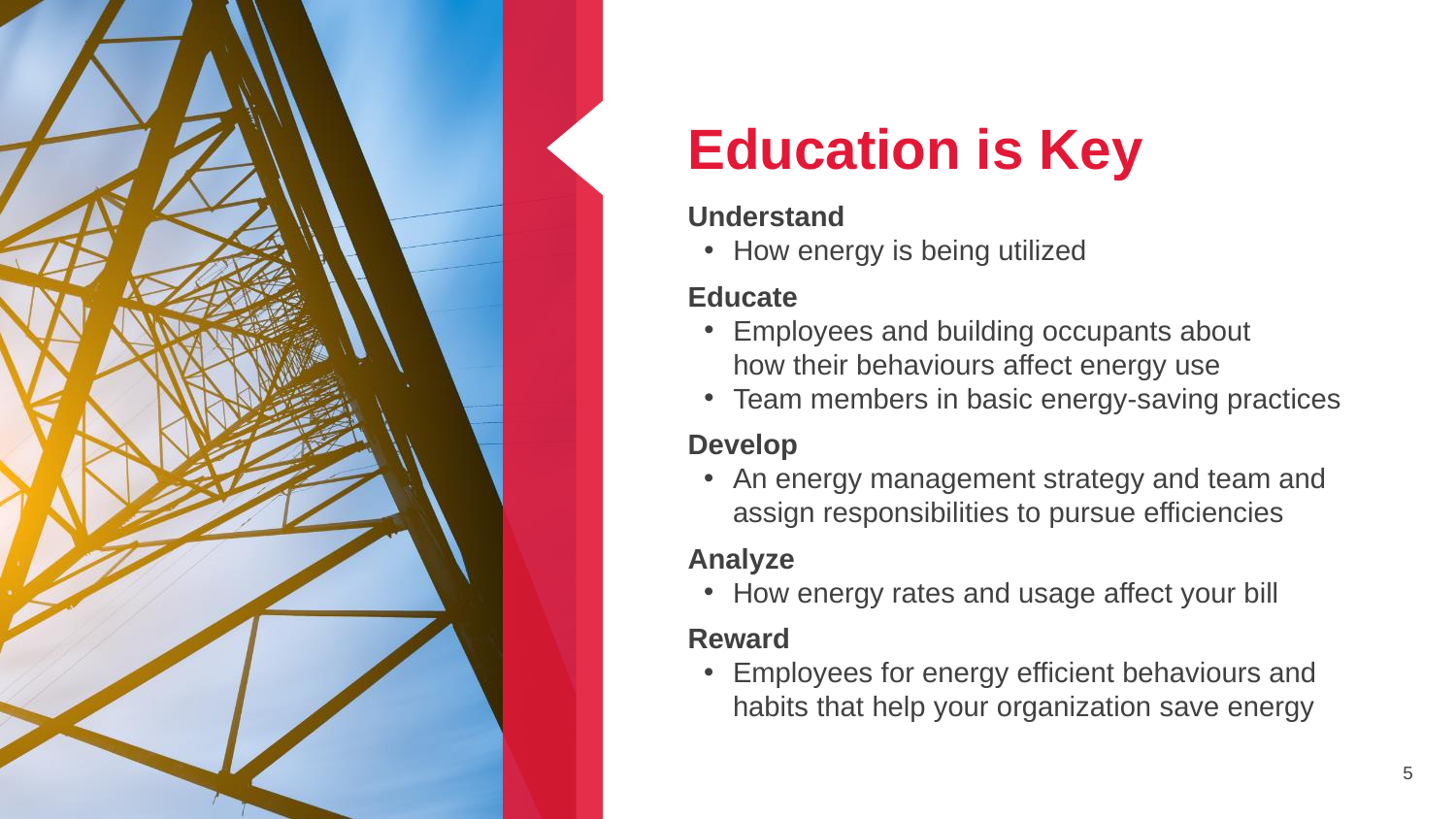

Education is Key
Understand
How energy is being utilized
Educate
Employees and building occupants about how their behaviours affect energy use
Team members in basic energy-saving practices
Develop
An energy management strategy and team and assign responsibilities to pursue efficiencies
Analyze
How energy rates and usage affect your bill
Reward
Employees for energy efficient behaviours and habits that help your organization save energy